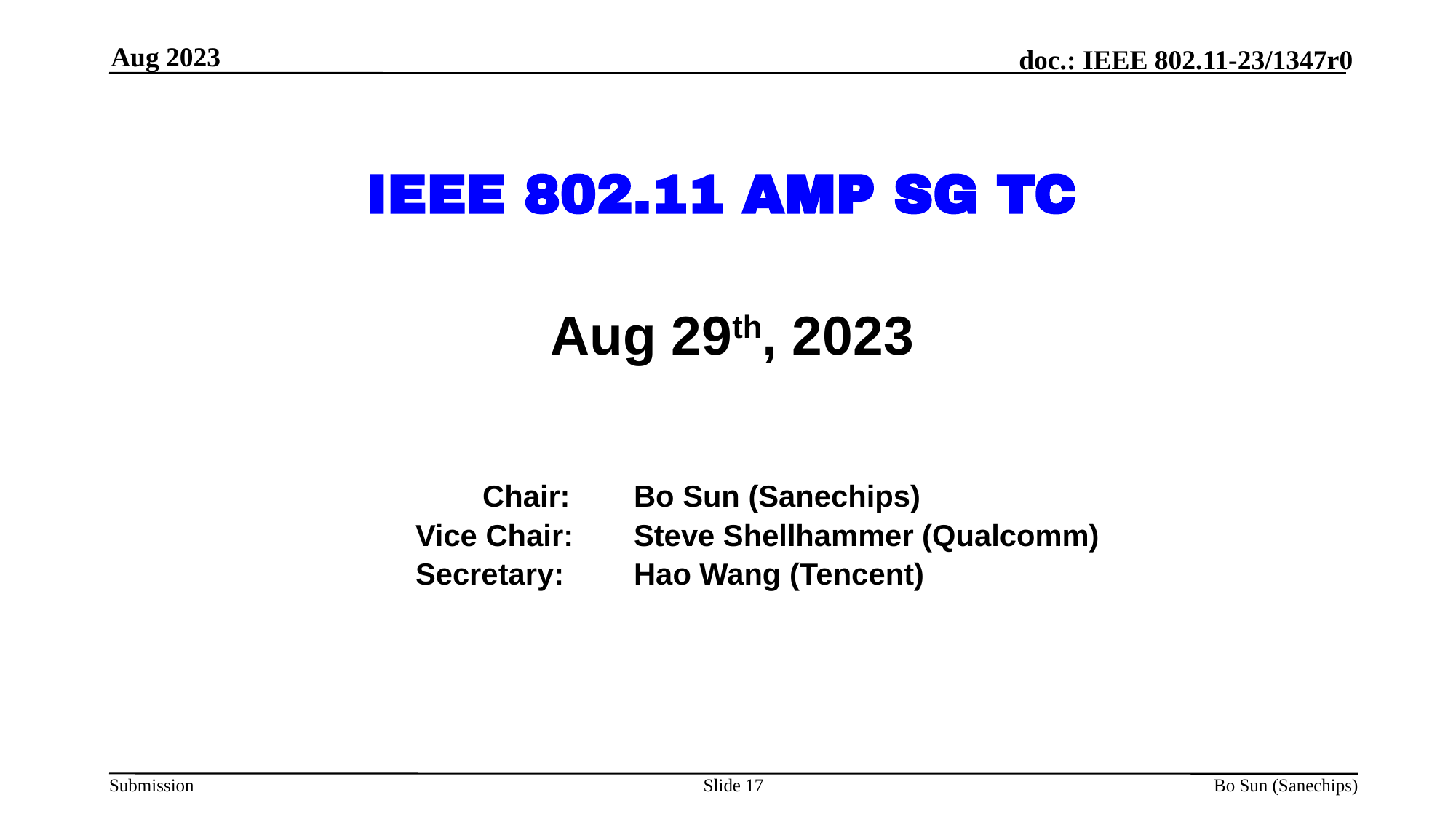

Aug 2023
# IEEE 802.11 AMP SG TC

Aug 29th, 2023

		   	        Chair:	Bo Sun (Sanechips)
			Vice Chair:	Steve Shellhammer (Qualcomm)
	    		Secretary: 	Hao Wang (Tencent)
Slide 17
Bo Sun (Sanechips)